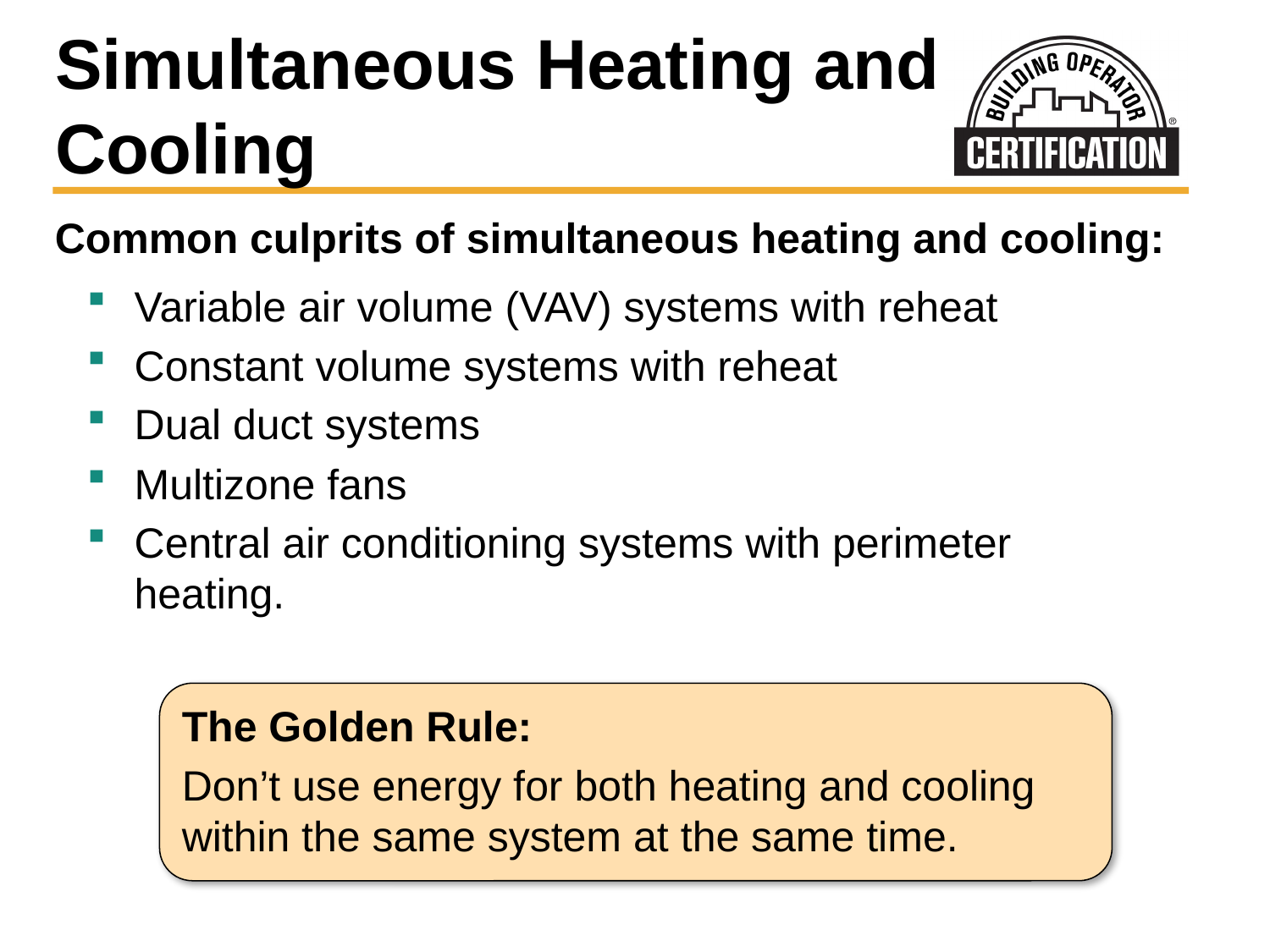

# Simultaneous Heating and Cooling
Common culprits of simultaneous heating and cooling:

Variable air volume (VAV) systems with reheat
Constant volume systems with reheat
Dual duct systems
Multizone fans
Central air conditioning systems with perimeter heating.
The Golden Rule:
Don’t use energy for both heating and cooling within the same system at the same time.